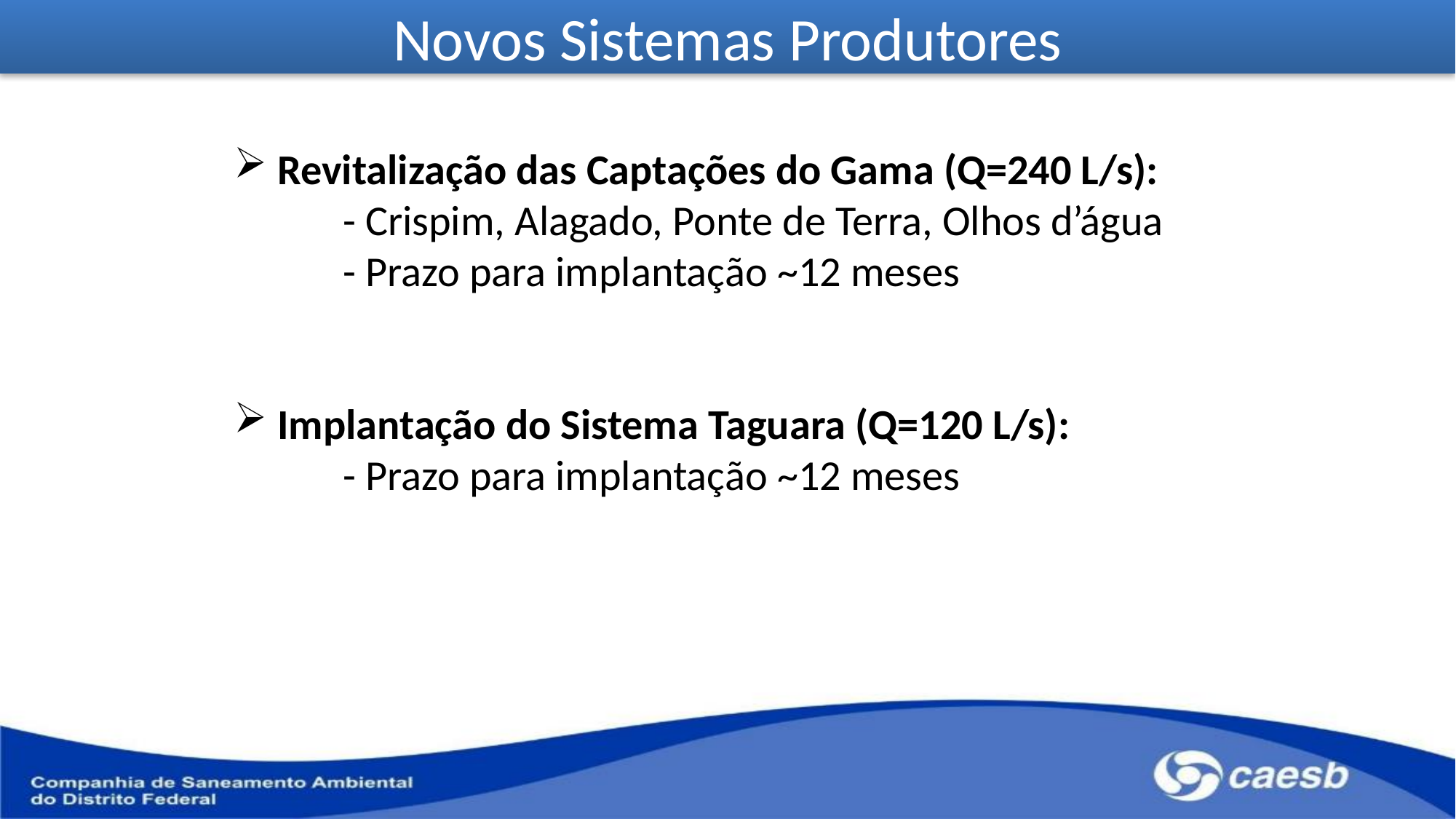

# Novos Sistemas Produtores
 Revitalização das Captações do Gama (Q=240 L/s):
	- Crispim, Alagado, Ponte de Terra, Olhos d’água
	- Prazo para implantação ~12 meses

 Implantação do Sistema Taguara (Q=120 L/s):
	- Prazo para implantação ~12 meses